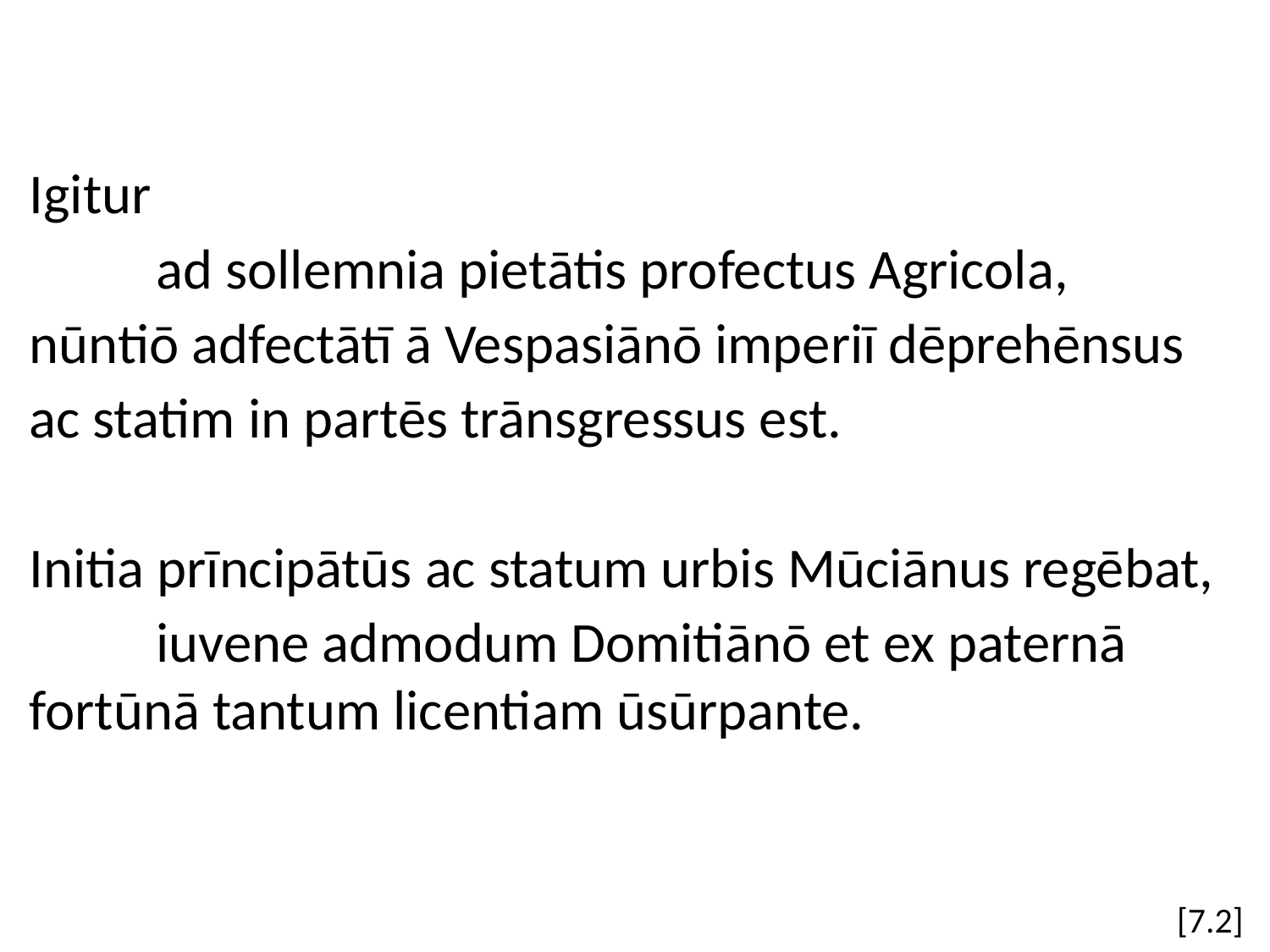

Igitur
	ad sollemnia pietātis profectus Agricola,
nūntiō adfectātī ā Vespasiānō imperiī dēprehēnsus
ac statim in partēs trānsgressus est.

Initia prīncipātūs ac statum urbis Mūciānus regēbat,
	iuvene admodum Domitiānō et ex paternā 	fortūnā tantum licentiam ūsūrpante.

[7.2]
#